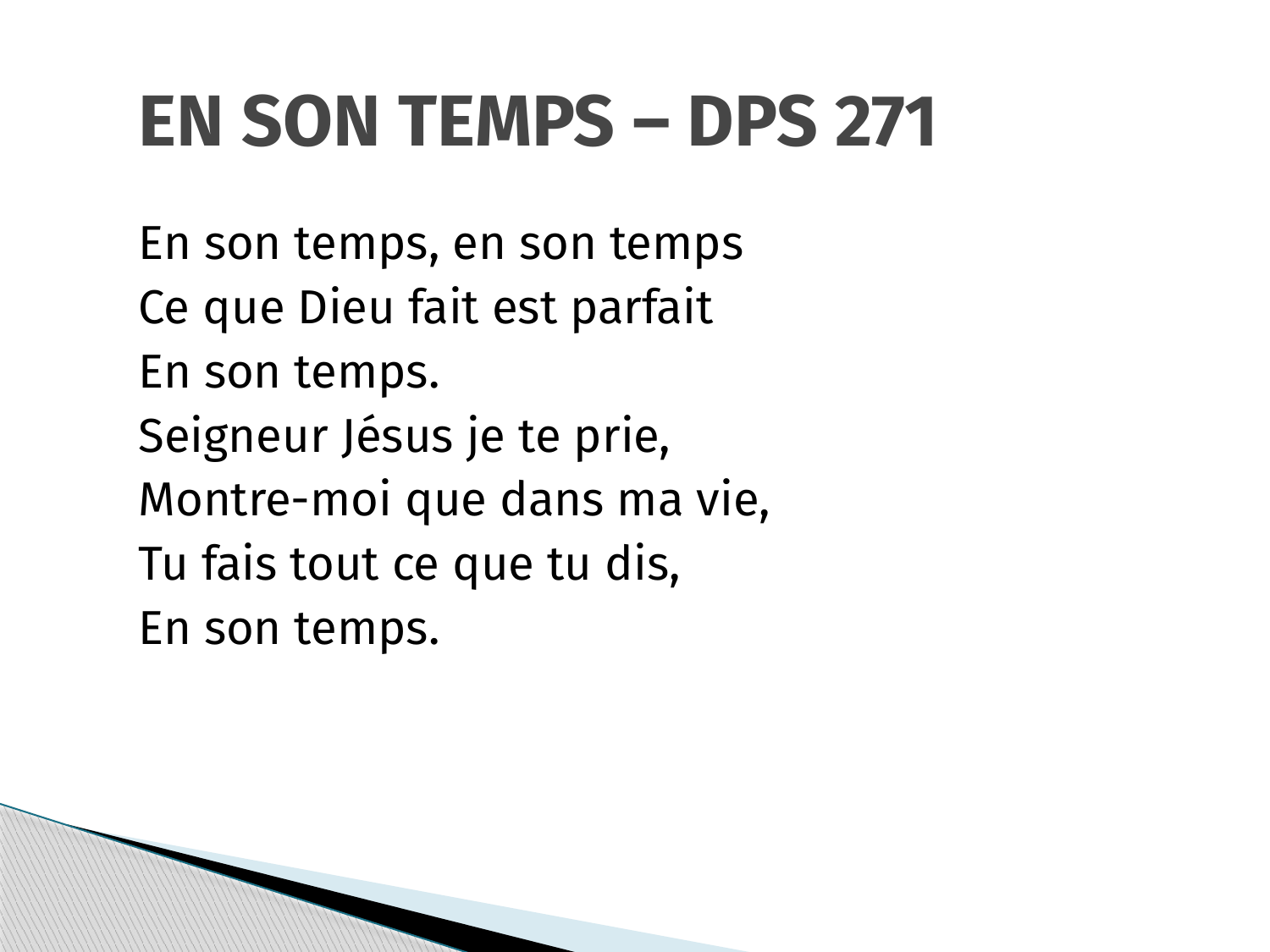

# EN SON TEMPS – DPS 271
En son temps, en son temps
Ce que Dieu fait est parfait
En son temps.
Seigneur Jésus je te prie,
Montre-moi que dans ma vie,
Tu fais tout ce que tu dis,
En son temps.